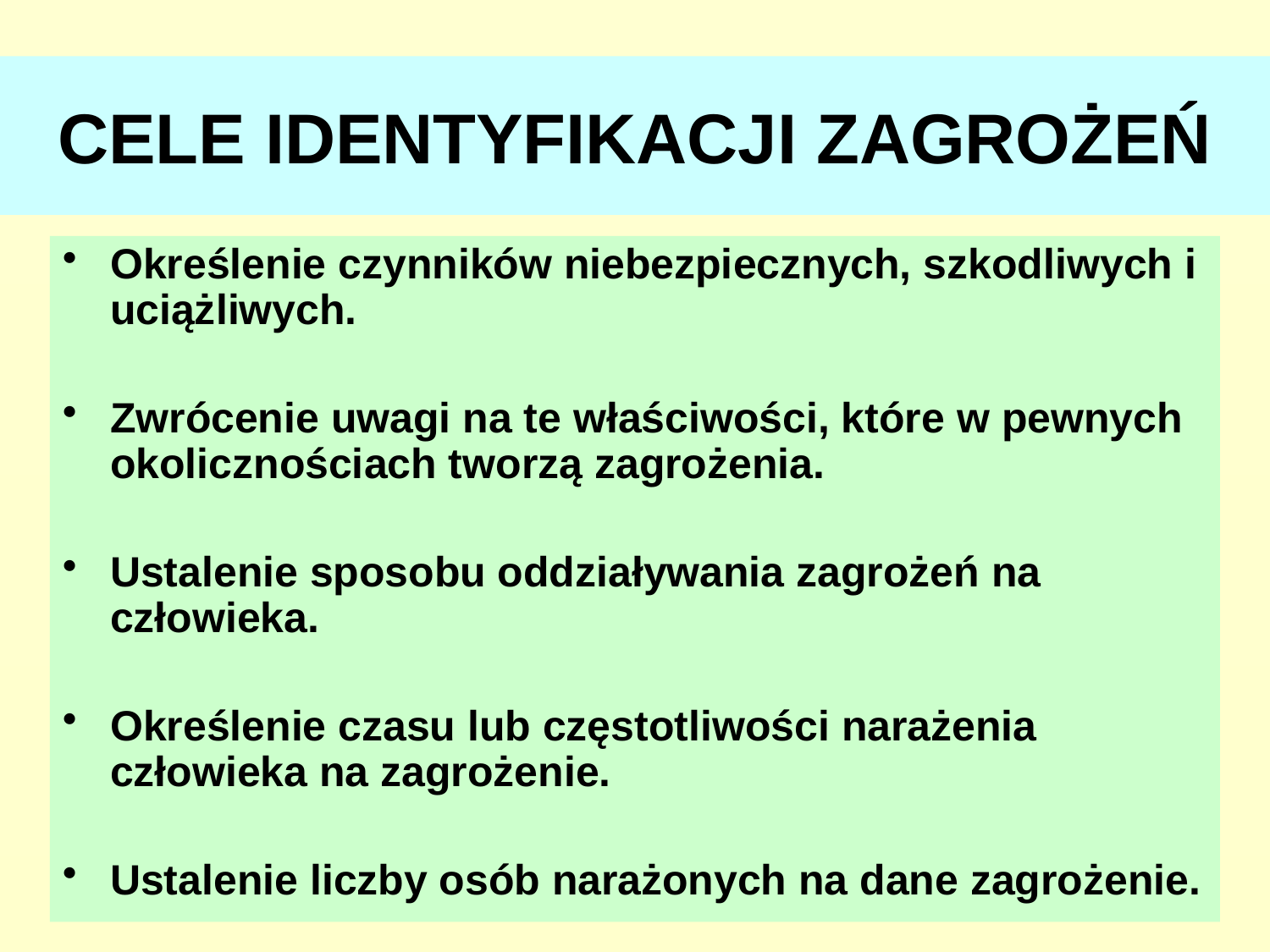

# CELE IDENTYFIKACJI ZAGROŻEŃ
Określenie czynników niebezpiecznych, szkodliwych i uciążliwych.

Zwrócenie uwagi na te właściwości, które w pewnych okolicznościach tworzą zagrożenia.

Ustalenie sposobu oddziaływania zagrożeń na człowieka.

Określenie czasu lub częstotliwości narażenia człowieka na zagrożenie.

Ustalenie liczby osób narażonych na dane zagrożenie.